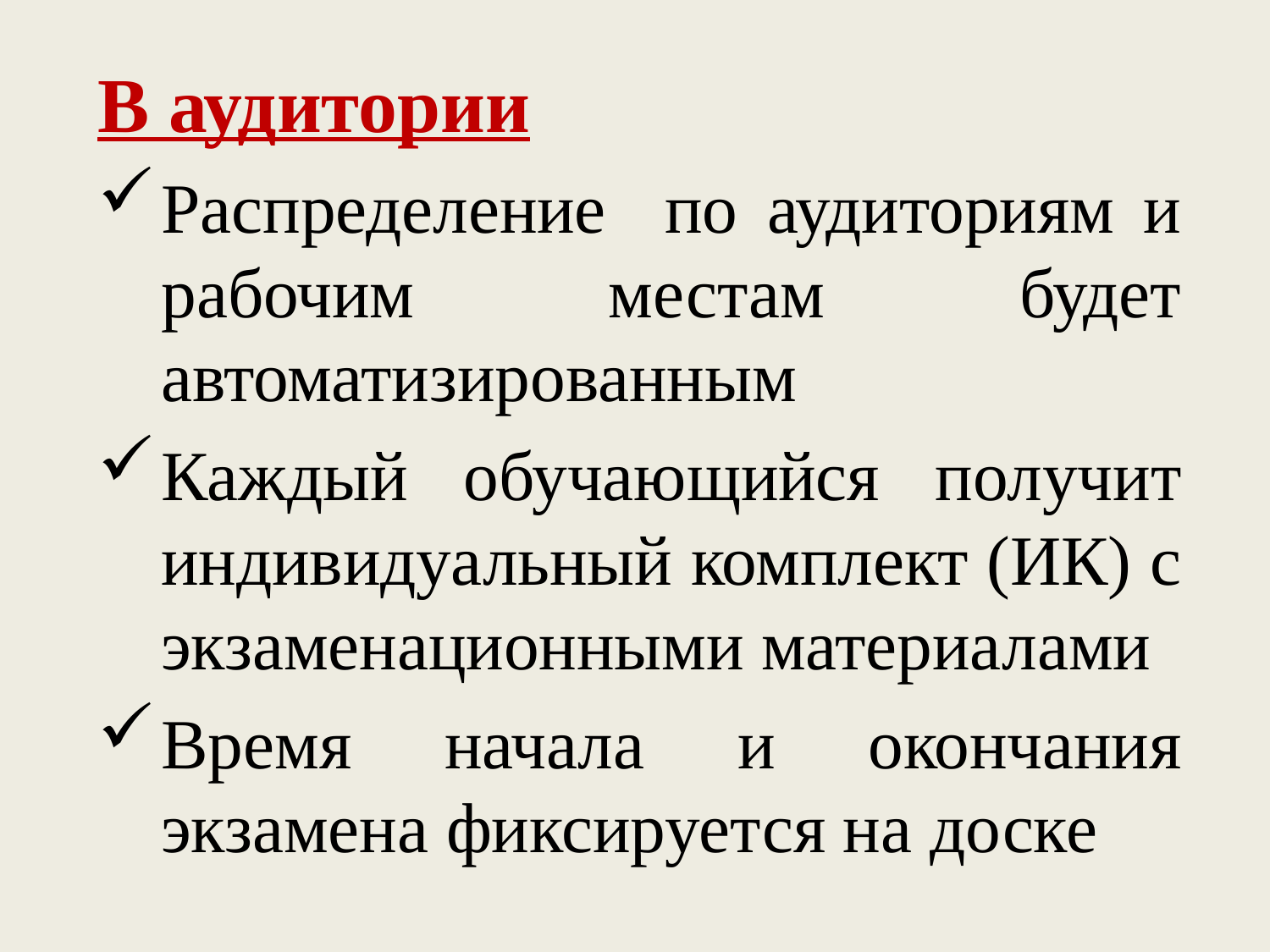

# В аудитории
Распределение  по аудиториям и рабочим местам будет автоматизированным
Каждый обучающийся получит индивидуальный комплект (ИК) с экзаменационными материалами
Время начала и окончания экзамена фиксируется на доске